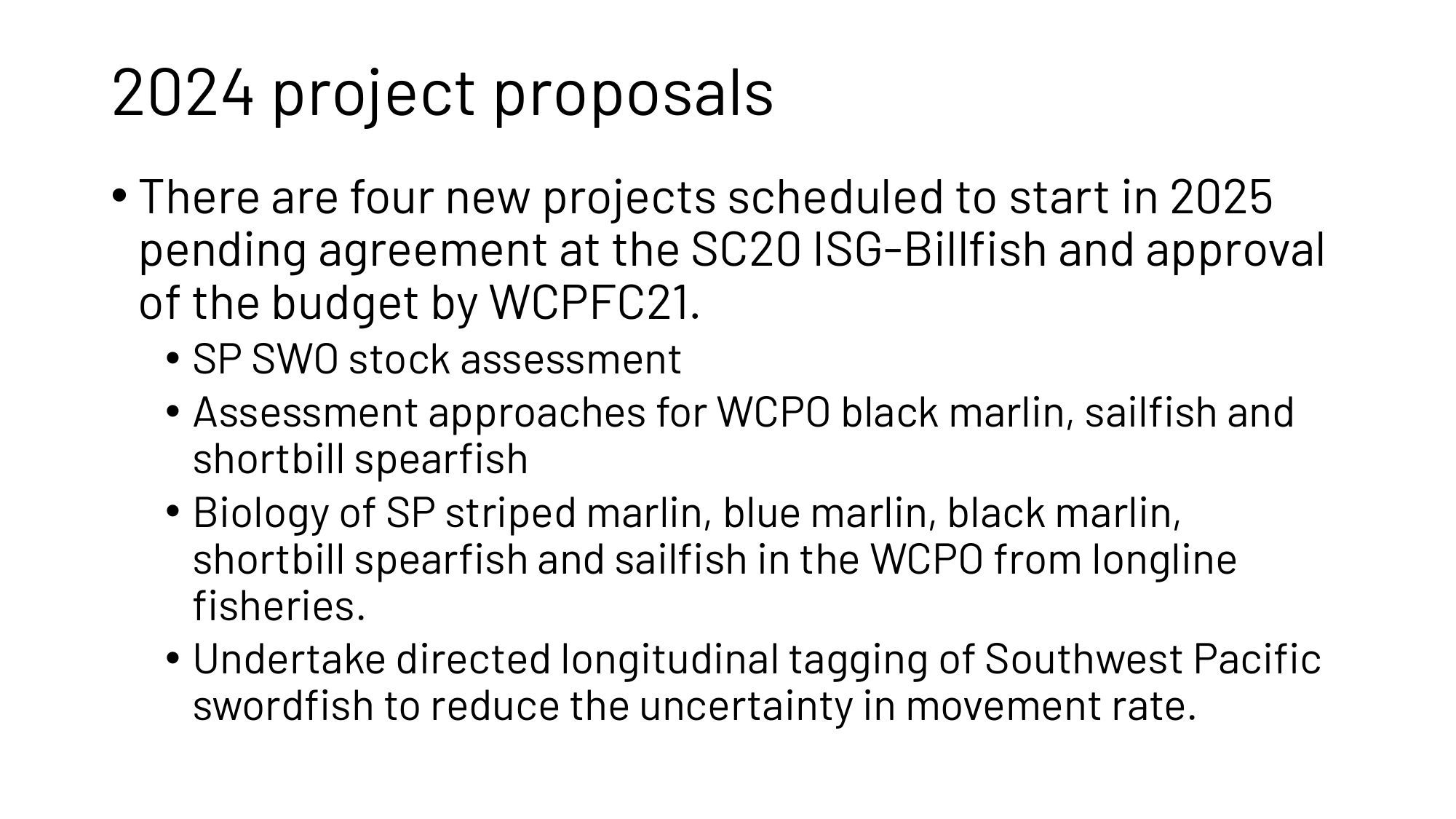

# 2024 project proposals
There are four new projects scheduled to start in 2025 pending agreement at the SC20 ISG-Billfish and approval of the budget by WCPFC21.
SP SWO stock assessment
Assessment approaches for WCPO black marlin, sailfish and shortbill spearfish
Biology of SP striped marlin, blue marlin, black marlin, shortbill spearfish and sailfish in the WCPO from longline fisheries.
Undertake directed longitudinal tagging of Southwest Pacific swordfish to reduce the uncertainty in movement rate.